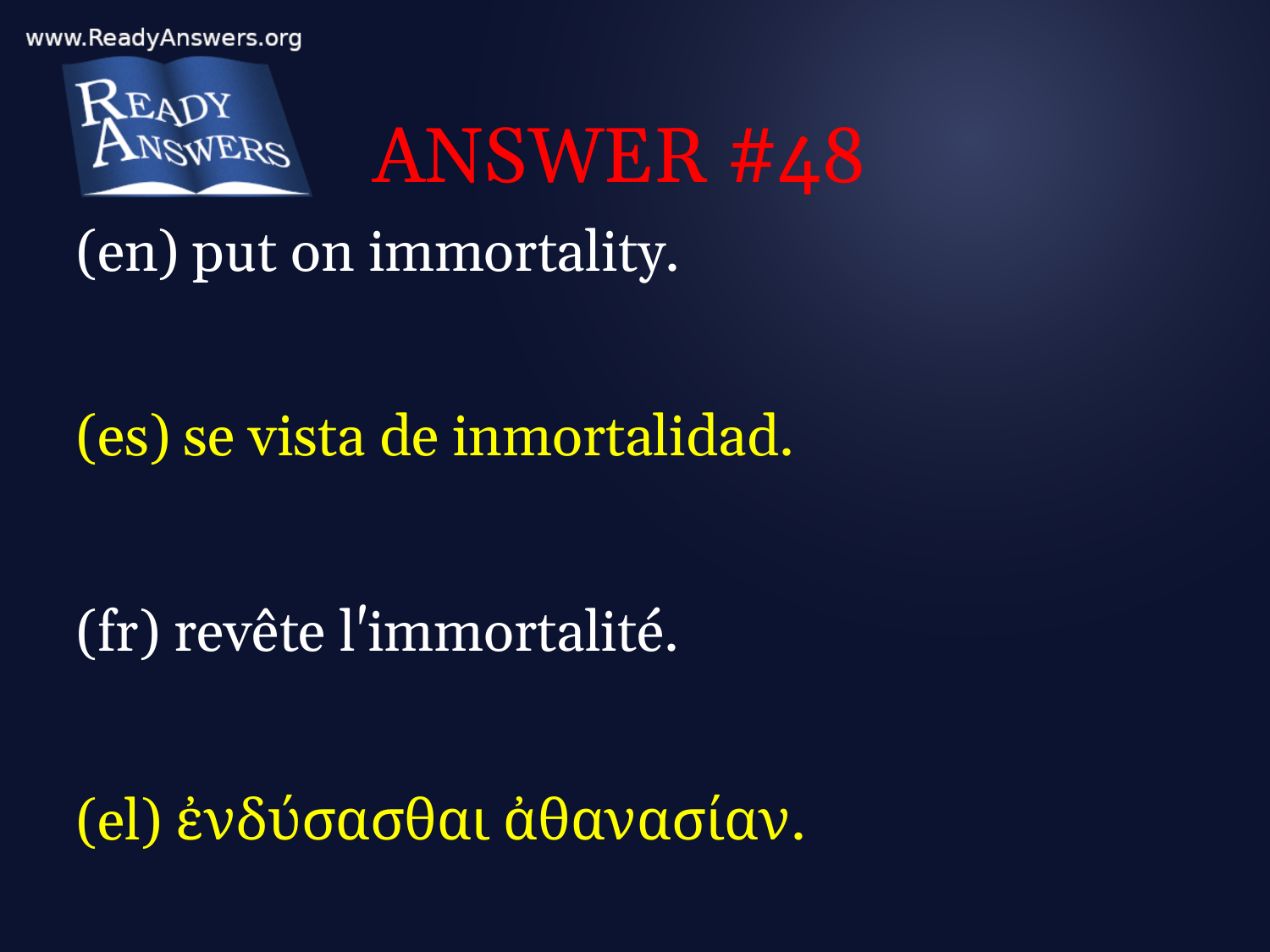

# ANSWER #48
(en) put on immortality.
(es) se vista de inmortalidad.
(fr) revête l'immortalité.
(el) ἐνδύσασθαι ἀθανασίαν.